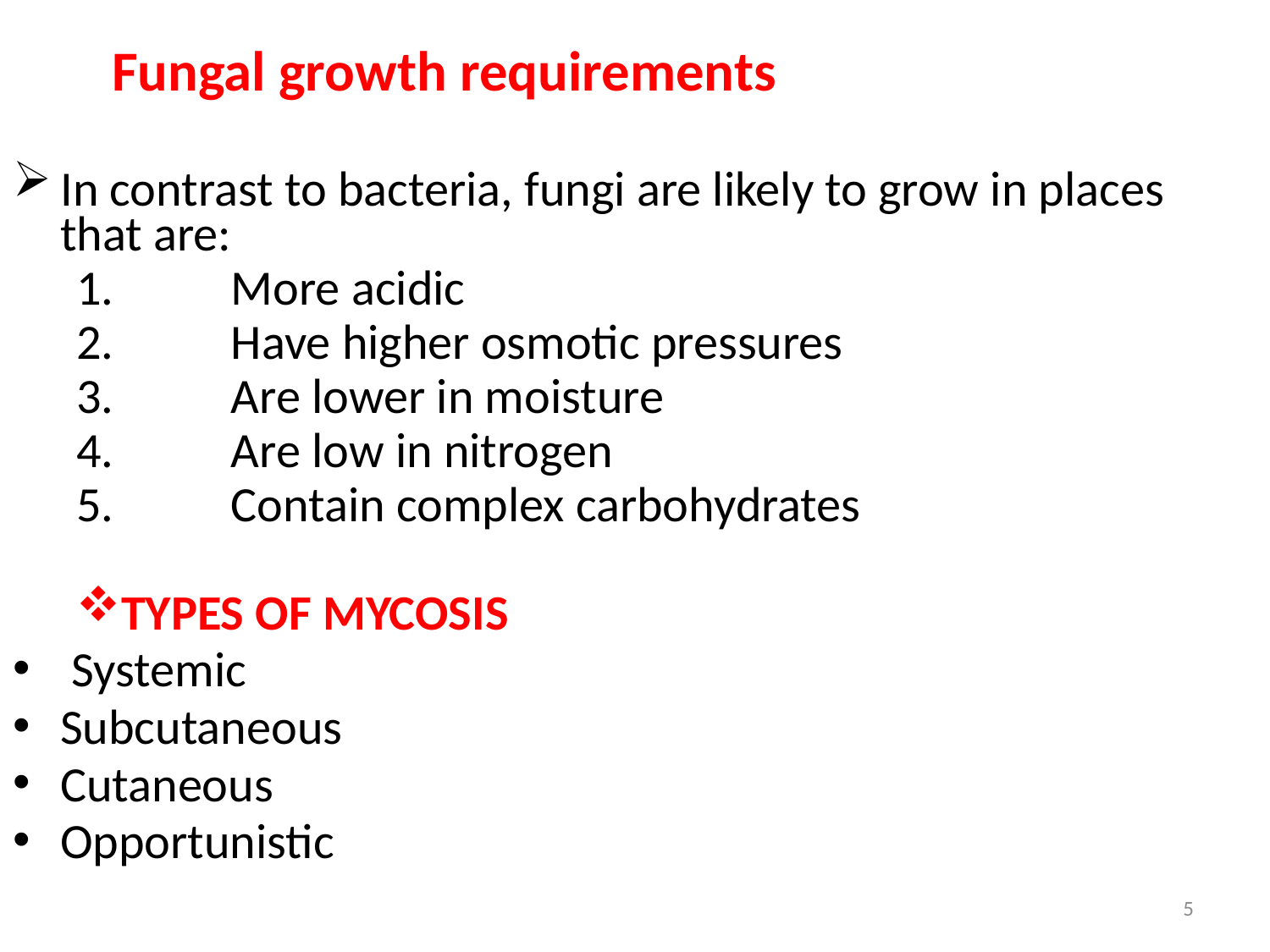

# Fungal growth requirements

In contrast to bacteria, fungi are likely to grow in places that are:
More acidic
Have higher osmotic pressures
Are lower in moisture
Are low in nitrogen
Contain complex carbohydrates

TYPES OF MYCOSIS
 Systemic
Subcutaneous
Cutaneous
Opportunistic

5